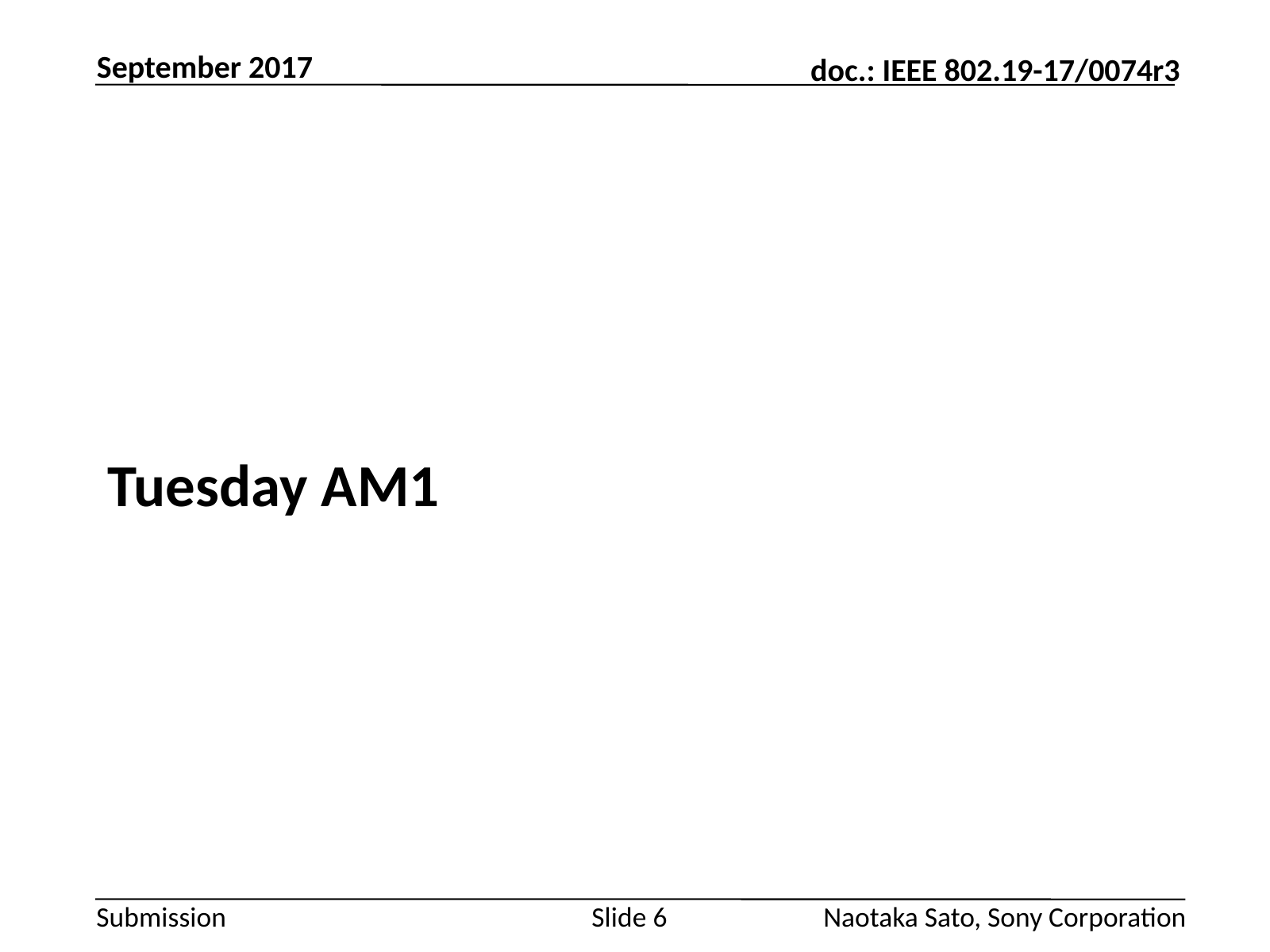

September 2017
#

Tuesday AM1
Slide 6
Naotaka Sato, Sony Corporation